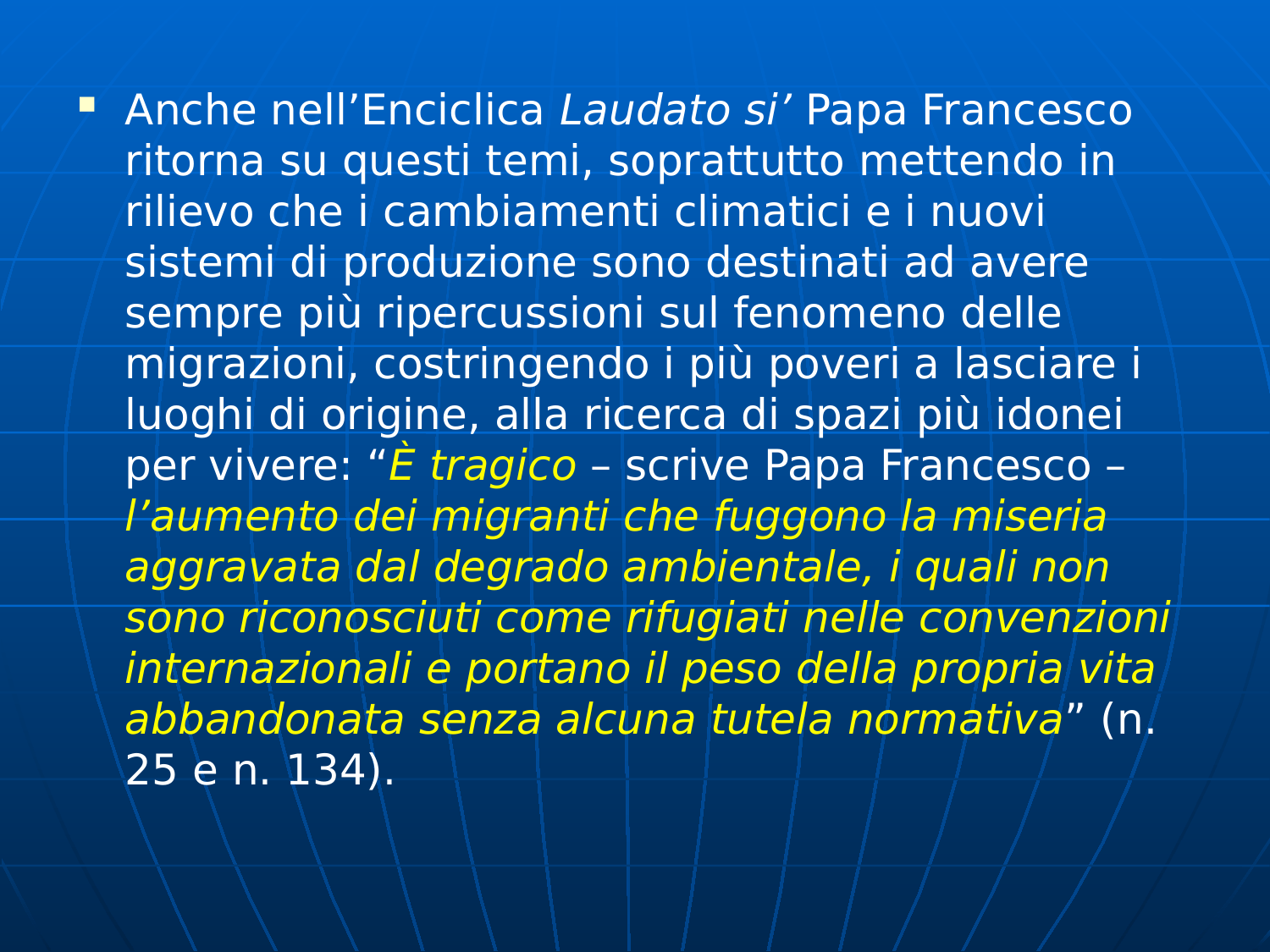

Anche nell’Enciclica Laudato si’ Papa Francesco ritorna su questi temi, soprattutto mettendo in rilievo che i cambiamenti climatici e i nuovi sistemi di produzione sono destinati ad avere sempre più ripercussioni sul fenomeno delle migrazioni, costringendo i più poveri a lasciare i luoghi di origine, alla ricerca di spazi più idonei per vivere: “È tragico – scrive Papa Francesco – l’aumento dei migranti che fuggono la miseria aggravata dal degrado ambientale, i quali non sono riconosciuti come rifugiati nelle convenzioni internazionali e portano il peso della propria vita abbandonata senza alcuna tutela normativa” (n. 25 e n. 134).